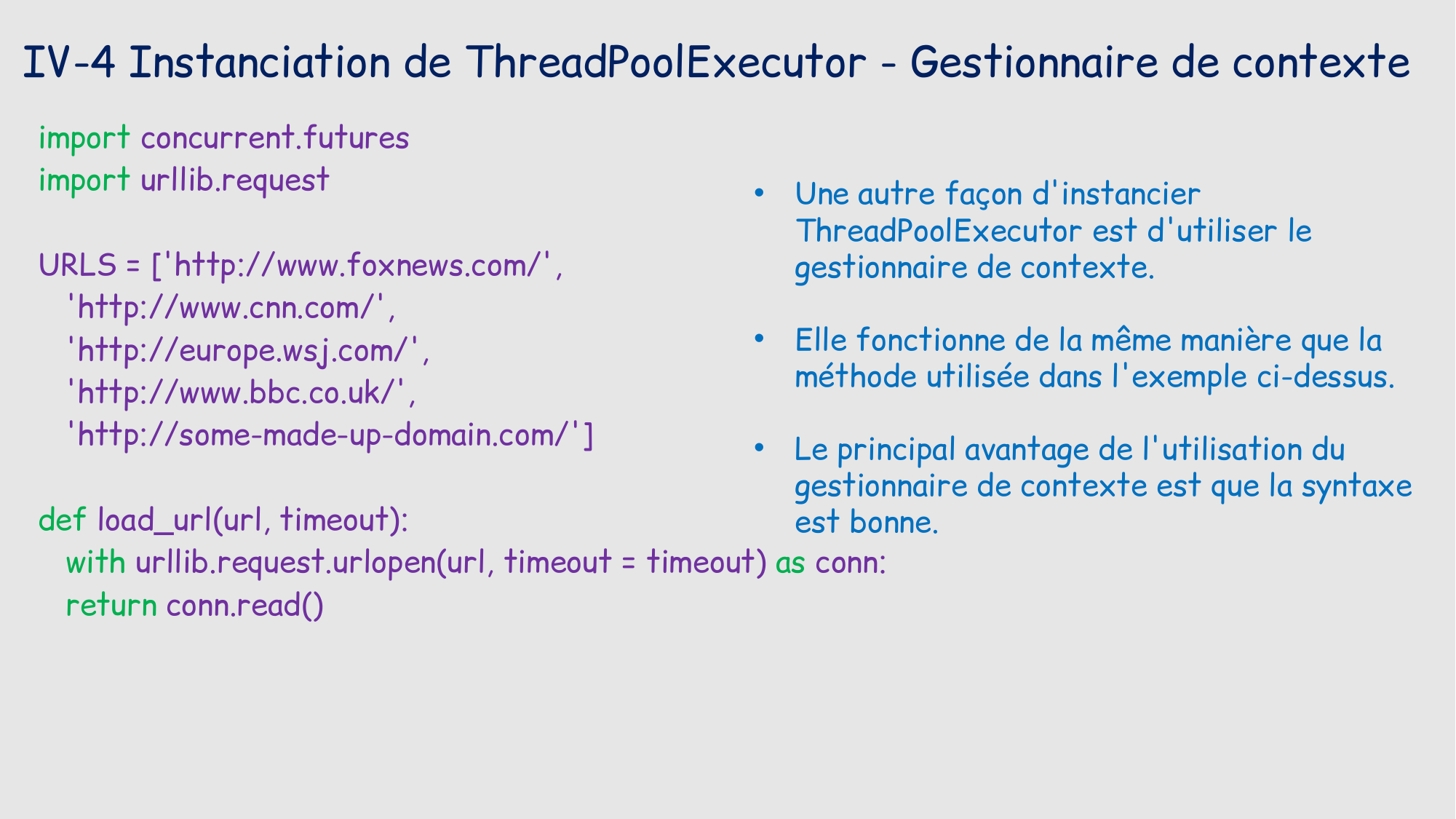

IV-4 Instanciation de ThreadPoolExecutor - Gestionnaire de contexte
import concurrent.futures
import urllib.request

URLS = ['http://www.foxnews.com/',
   'http://www.cnn.com/',
   'http://europe.wsj.com/',
   'http://www.bbc.co.uk/',
   'http://some-made-up-domain.com/']

def load_url(url, timeout):
   with urllib.request.urlopen(url, timeout = timeout) as conn:
   return conn.read()

Une autre façon d'instancier ThreadPoolExecutor est d'utiliser le gestionnaire de contexte.

Elle fonctionne de la même manière que la méthode utilisée dans l'exemple ci-dessus.

Le principal avantage de l'utilisation du gestionnaire de contexte est que la syntaxe est bonne.